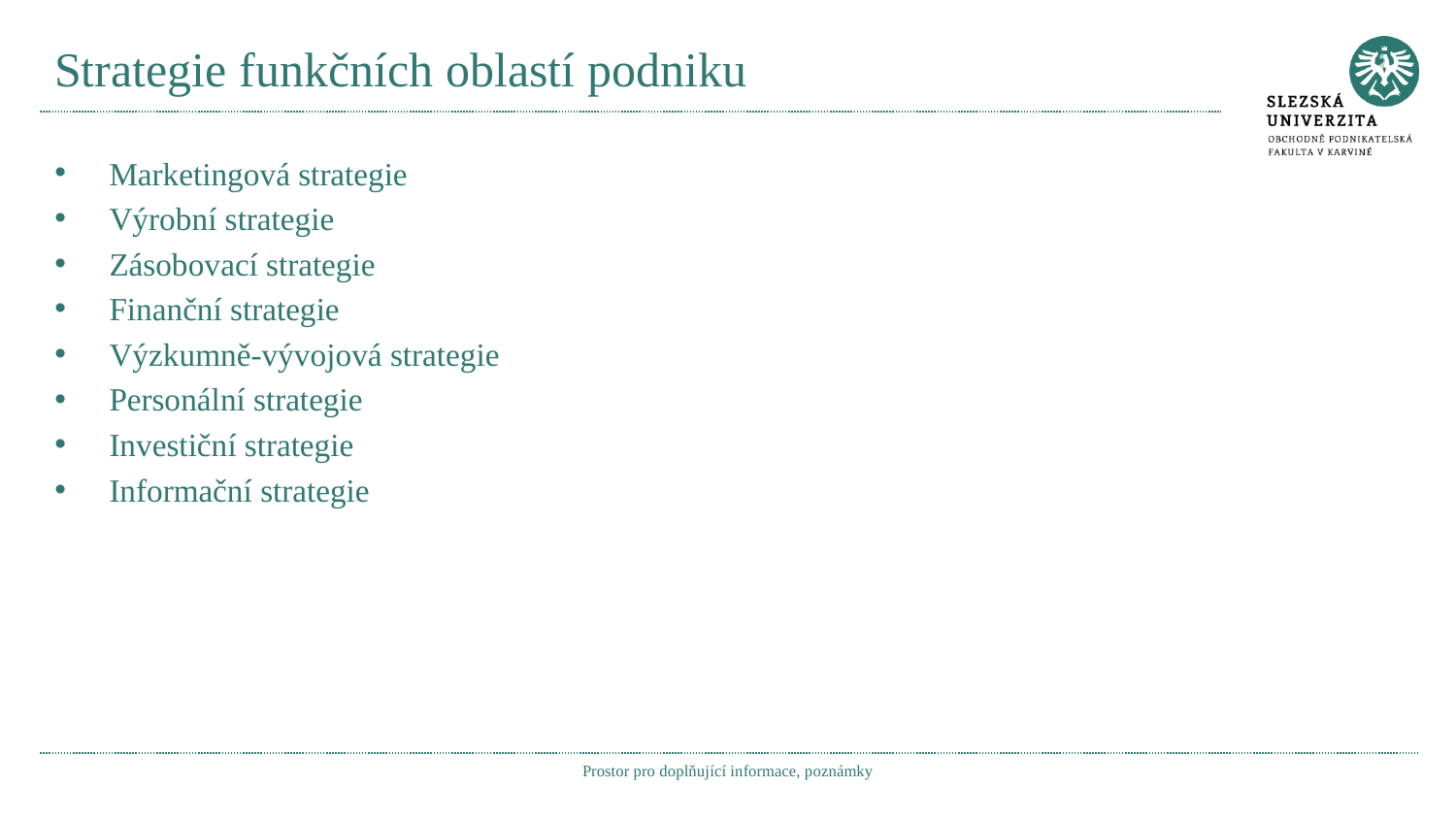

# Strategie funkčních oblastí podniku
Marketingová strategie
Výrobní strategie
Zásobovací strategie
Finanční strategie
Výzkumně-vývojová strategie
Personální strategie
Investiční strategie
Informační strategie
Prostor pro doplňující informace, poznámky